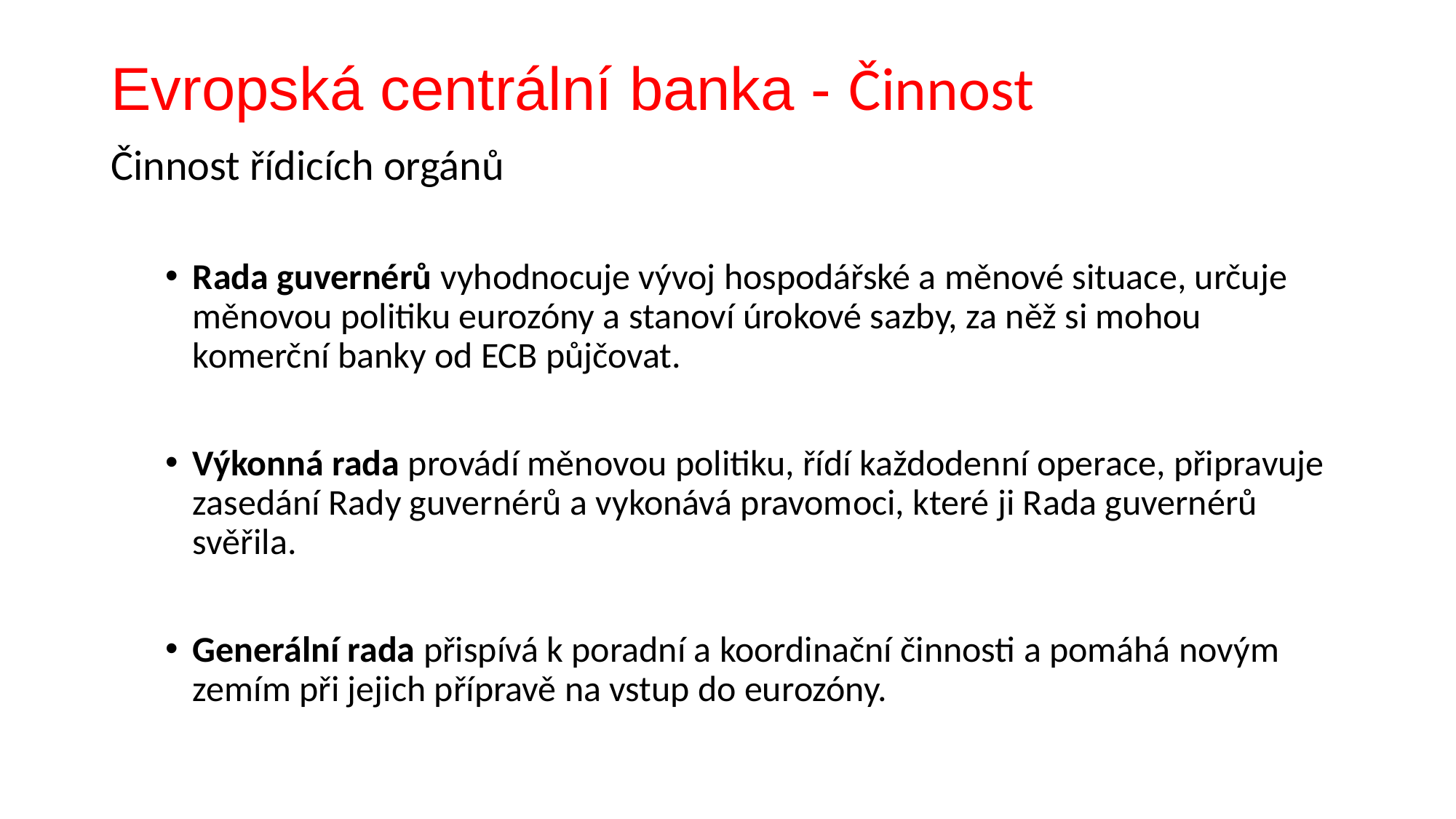

# Evropská centrální banka - Činnost
Činnost řídicích orgánů

Rada guvernérů vyhodnocuje vývoj hospodářské a měnové situace, určuje měnovou politiku eurozóny a stanoví úrokové sazby, za něž si mohou komerční banky od ECB půjčovat.

Výkonná rada provádí měnovou politiku, řídí každodenní operace, připravuje zasedání Rady guvernérů a vykonává pravomoci, které ji Rada guvernérů svěřila.

Generální rada přispívá k poradní a koordinační činnosti a pomáhá novým zemím při jejich přípravě na vstup do eurozóny.